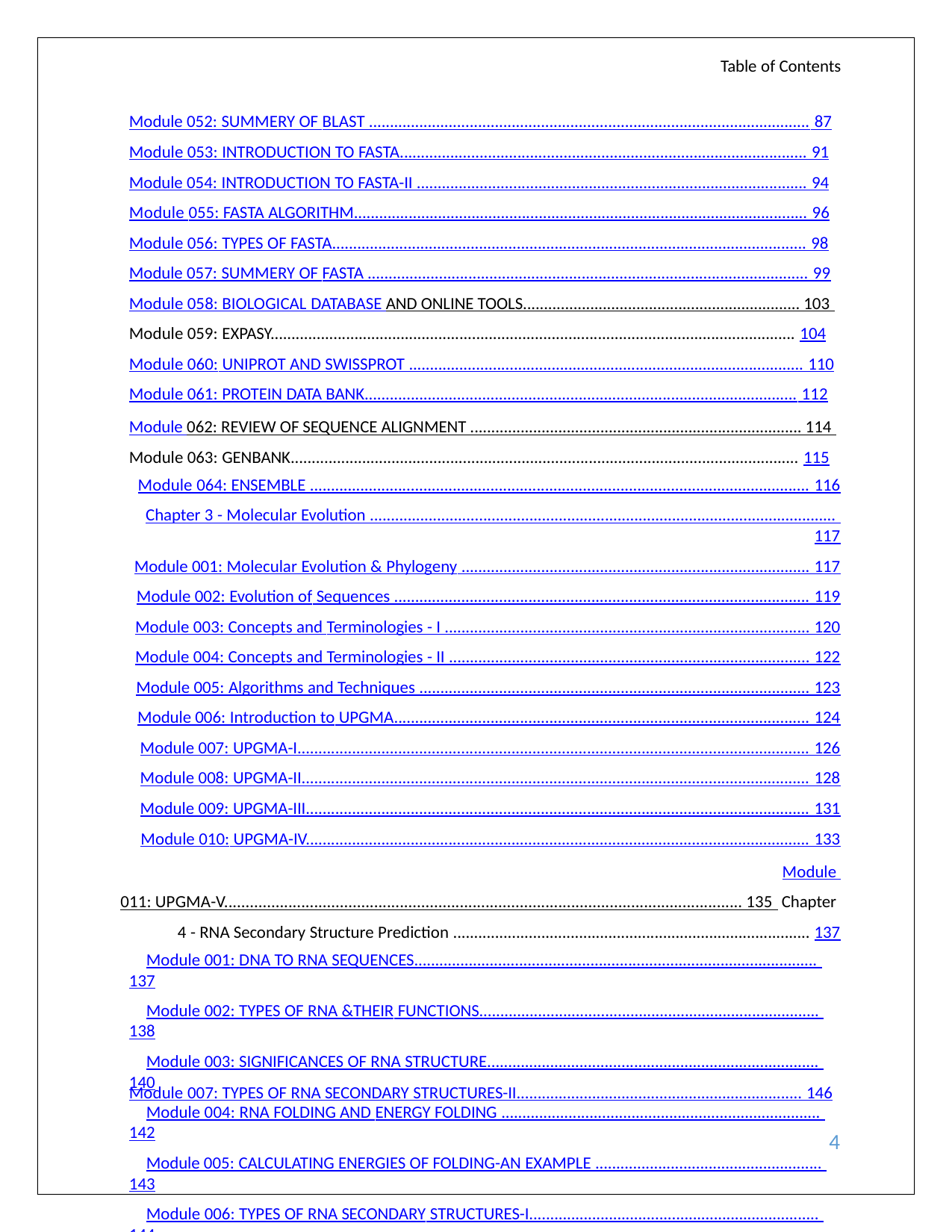

Table of Contents

Module 052: SUMMERY OF BLAST ......................................................................................................... 87
Module 053: INTRODUCTION TO FASTA................................................................................................. 91
Module 054: INTRODUCTION TO FASTA-II ............................................................................................. 94
Module 055: FASTA ALGORITHM............................................................................................................ 96
Module 056: TYPES OF FASTA................................................................................................................. 98
Module 057: SUMMERY OF FASTA ......................................................................................................... 99
Module 058: BIOLOGICAL DATABASE AND ONLINE TOOLS.................................................................. 103  Module 059: EXPASY............................................................................................................................. 104
Module 060: UNIPROT AND SWISSPROT .............................................................................................. 110
Module 061: PROTEIN DATA BANK....................................................................................................... 112
Module 062: REVIEW OF SEQUENCE ALIGNMENT ............................................................................... 114  Module 063: GENBANK......................................................................................................................... 115
Module 064: ENSEMBLE ....................................................................................................................... 116
Chapter 3 - Molecular Evolution ............................................................................................................... 117
Module 001: Molecular Evolution & Phylogeny ................................................................................... 117
Module 002: Evolution of Sequences ................................................................................................... 119
Module 003: Concepts and Terminologies - I ....................................................................................... 120
Module 004: Concepts and Terminologies - II ...................................................................................... 122
Module 005: Algorithms and Techniques ............................................................................................. 123
Module 006: Introduction to UPGMA................................................................................................... 124
Module 007: UPGMA-I.......................................................................................................................... 126
Module 008: UPGMA-II......................................................................................................................... 128
Module 009: UPGMA-III........................................................................................................................ 131
Module 010: UPGMA-IV........................................................................................................................ 133
Module 011: UPGMA-V......................................................................................................................... 135  Chapter 4 - RNA Secondary Structure Prediction ..................................................................................... 137
Module 001: DNA TO RNA SEQUENCES................................................................................................ 137
Module 002: TYPES OF RNA &THEIR FUNCTIONS................................................................................. 138
Module 003: SIGNIFICANCES OF RNA STRUCTURE............................................................................... 140
Module 004: RNA FOLDING AND ENERGY FOLDING ............................................................................ 142
Module 005: CALCULATING ENERGIES OF FOLDING-AN EXAMPLE ...................................................... 143
Module 006: TYPES OF RNA SECONDARY STRUCTURES-I..................................................................... 144
Module 007: TYPES OF RNA SECONDARY STRUCTURES-II.................................................................... 146
4